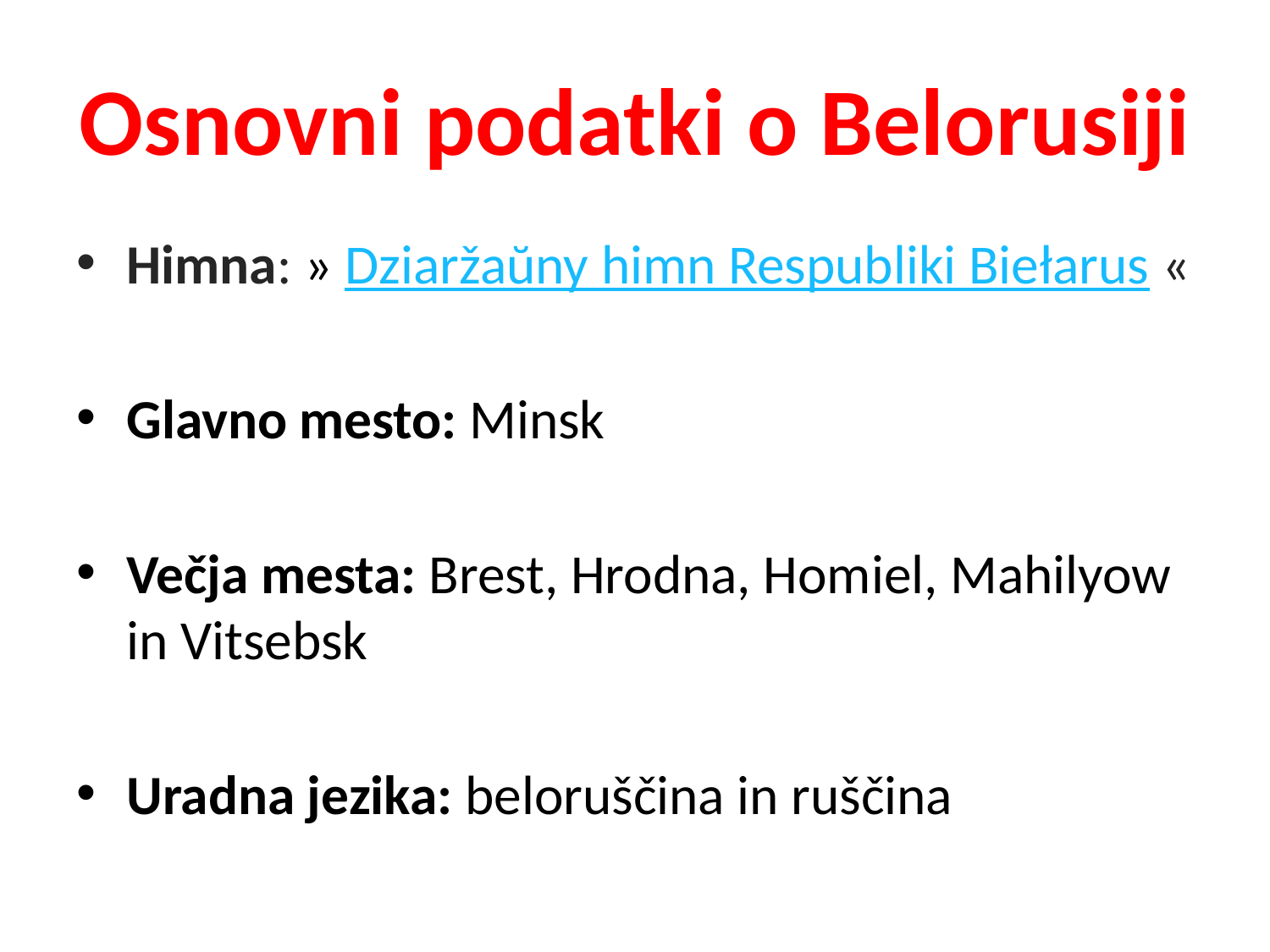

# Osnovni podatki o Belorusiji
Himna: » Dziaržaŭny himn Respubliki Biełarus «

Glavno mesto: Minsk

Večja mesta: Brest, Hrodna, Homiel, Mahilyow in Vitsebsk

Uradna jezika: beloruščina in ruščina